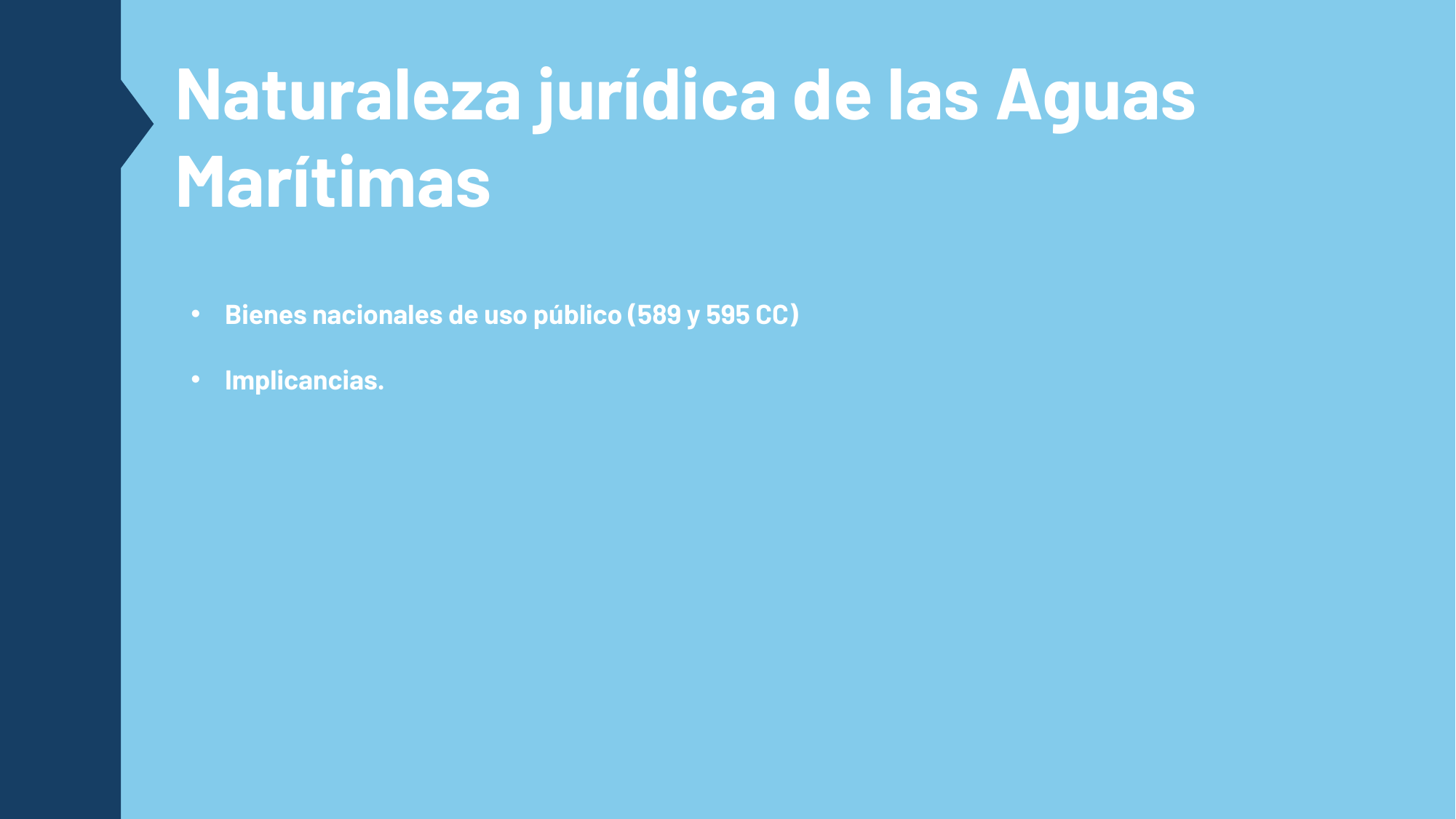

Naturaleza jurídica de las Aguas Marítimas

Bienes nacionales de uso público (589 y 595 CC)

Implicancias.